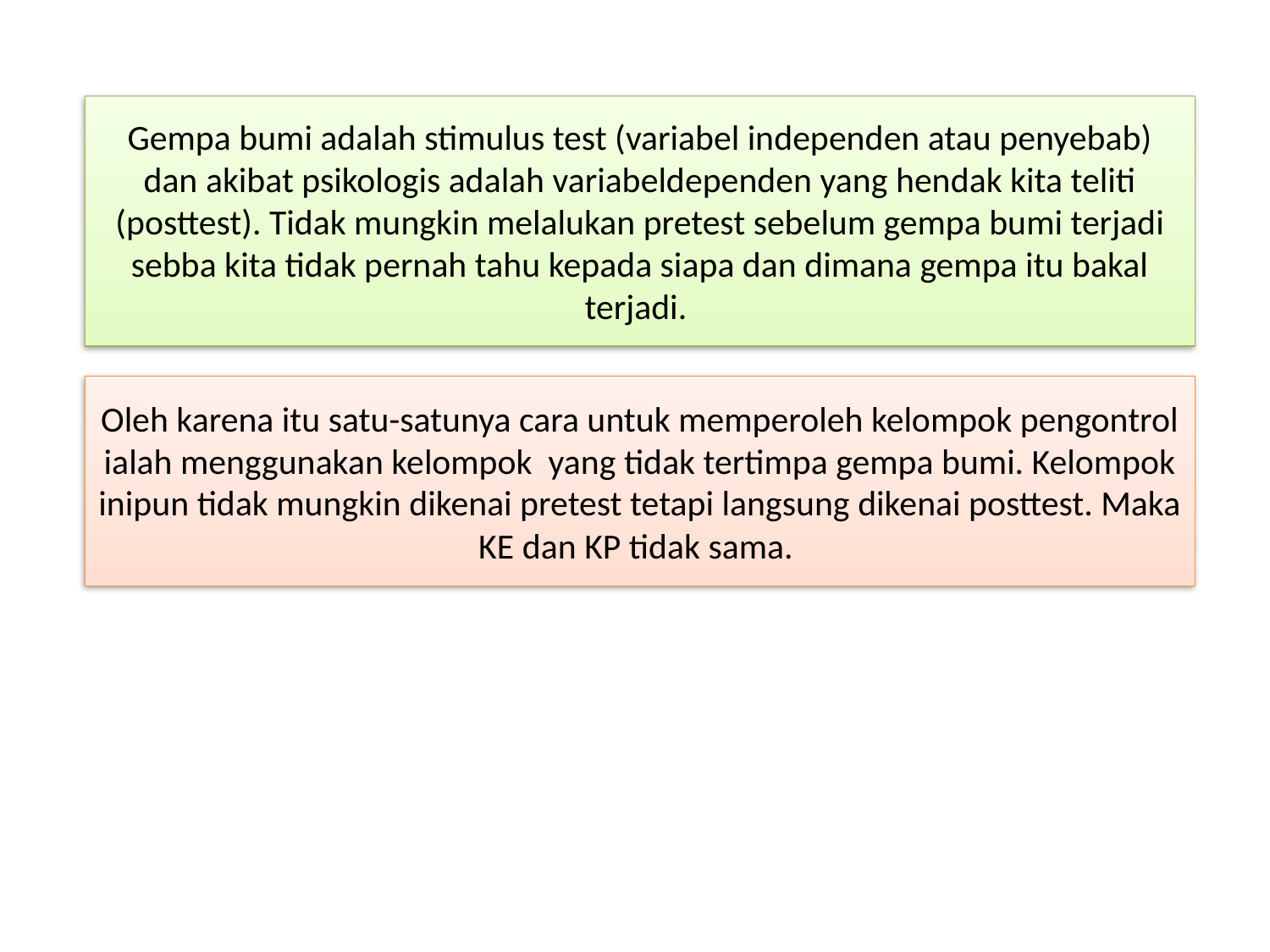

#

Gempa bumi adalah stimulus test (variabel independen atau penyebab) dan akibat psikologis adalah variabeldependen yang hendak kita teliti (posttest). Tidak mungkin melalukan pretest sebelum gempa bumi terjadi sebba kita tidak pernah tahu kepada siapa dan dimana gempa itu bakal terjadi.
Oleh karena itu satu-satunya cara untuk memperoleh kelompok pengontrol ialah menggunakan kelompok  yang tidak tertimpa gempa bumi. Kelompok inipun tidak mungkin dikenai pretest tetapi langsung dikenai posttest. Maka KE dan KP tidak sama.